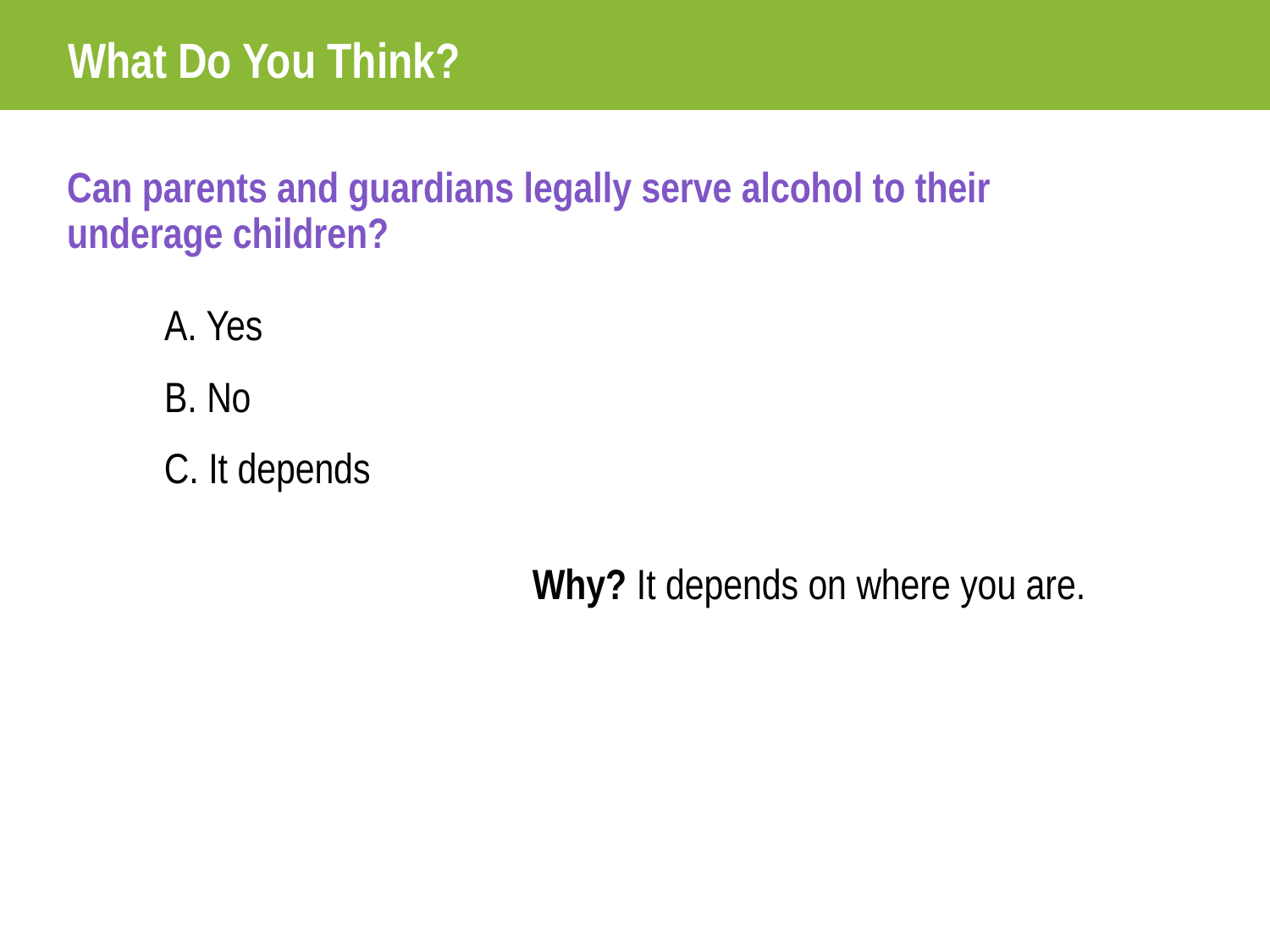

# What Do You Think?
Can parents and guardians legally serve alcohol to their
underage children?
A. Yes
B. No
C. It depends
Why? It depends on where you are.